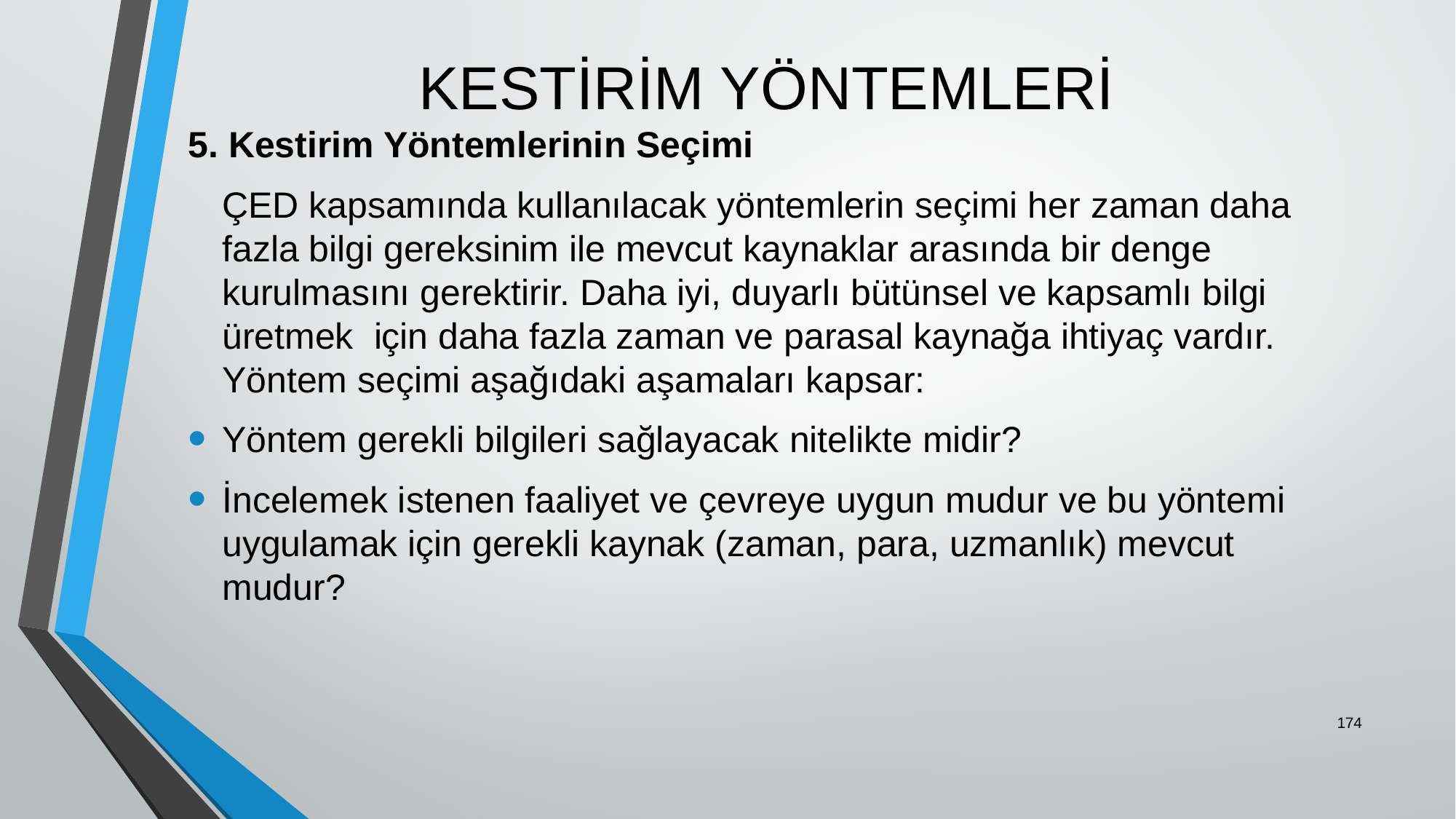

# KESTİRİM YÖNTEMLERİ
5. Kestirim Yöntemlerinin Seçimi
	ÇED kapsamında kullanılacak yöntemlerin seçimi her zaman daha fazla bilgi gereksinim ile mevcut kaynaklar arasında bir denge kurulmasını gerektirir. Daha iyi, duyarlı bütünsel ve kapsamlı bilgi üretmek  için daha fazla zaman ve parasal kaynağa ihtiyaç vardır. Yöntem seçimi aşağıdaki aşamaları kapsar:
Yöntem gerekli bilgileri sağlayacak nitelikte midir?
İncelemek istenen faaliyet ve çevreye uygun mudur ve bu yöntemi uygulamak için gerekli kaynak (zaman, para, uzmanlık) mevcut mudur?

174